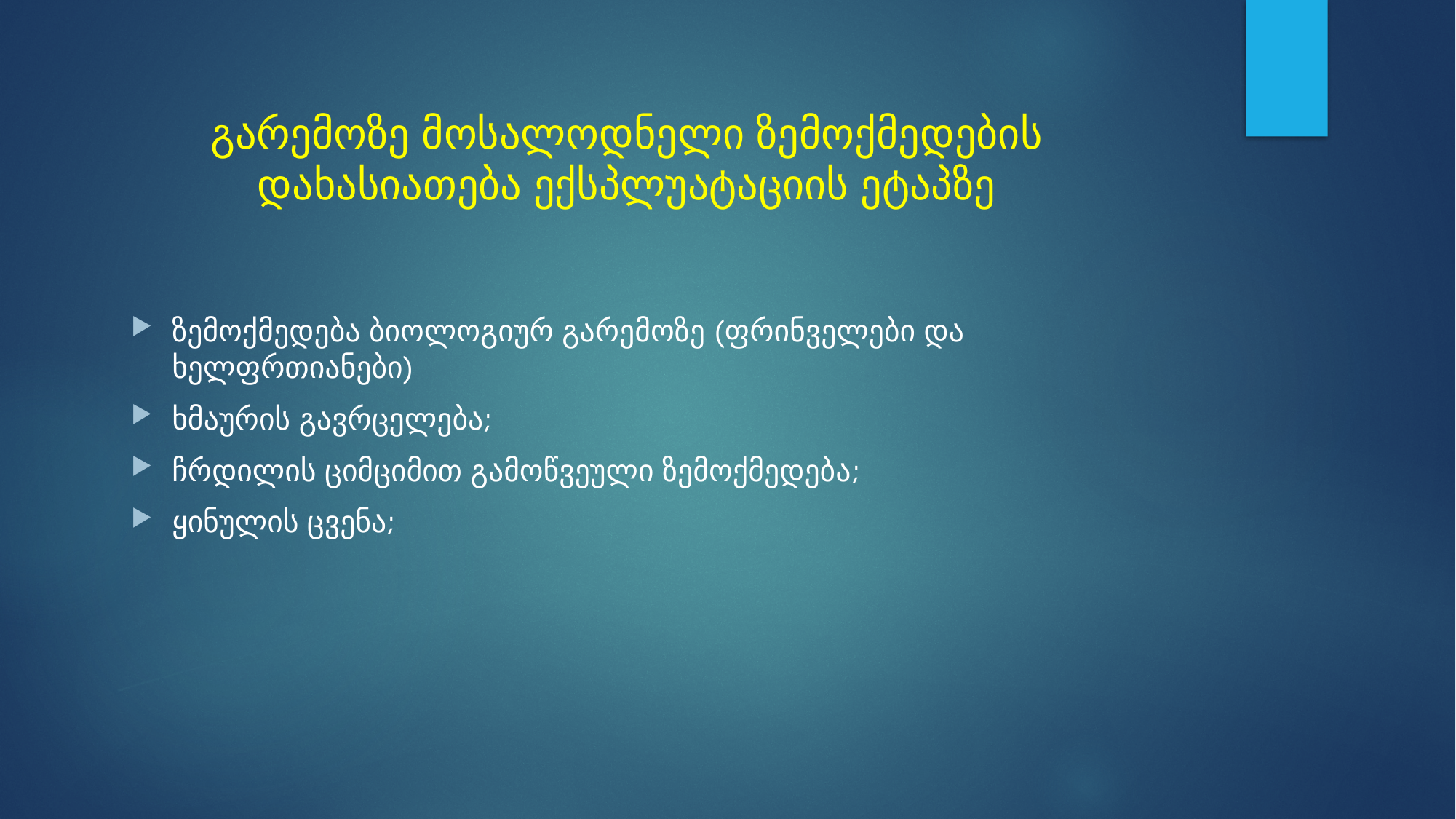

# გარემოზე მოსალოდნელი ზემოქმედების დახასიათება ექსპლუატაციის ეტაპზე
ზემოქმედება ბიოლოგიურ გარემოზე (ფრინველები და ხელფრთიანები)
ხმაურის გავრცელება;
ჩრდილის ციმციმით გამოწვეული ზემოქმედება;
ყინულის ცვენა;